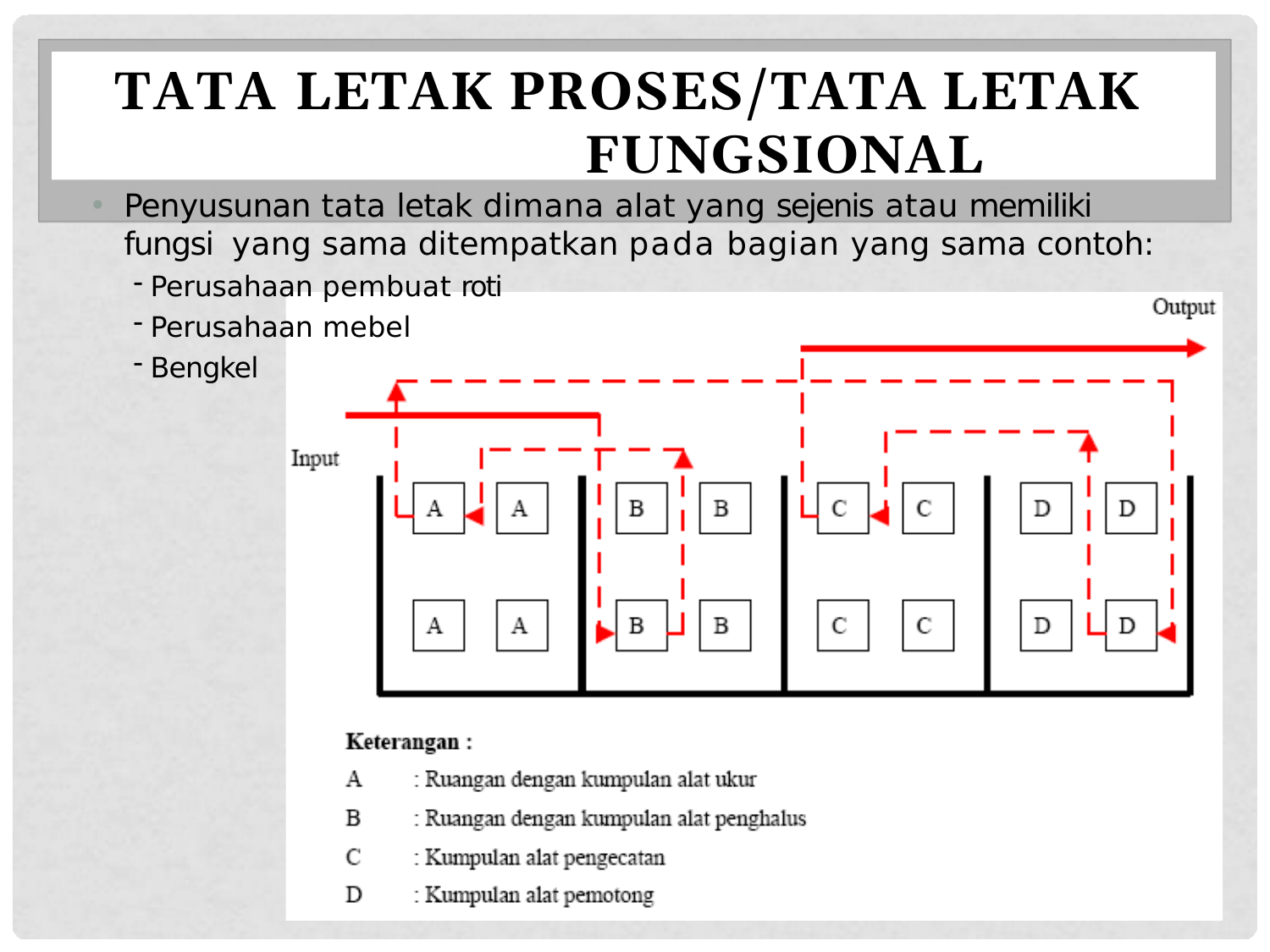

# TATA LETAK PROSES/TATA LETAK  FUNGSIONAL
Penyusunan tata letak dimana alat yang sejenis atau memiliki fungsi  yang sama ditempatkan pada bagian yang sama contoh:
Perusahaan pembuat roti
Perusahaan mebel
Bengkel